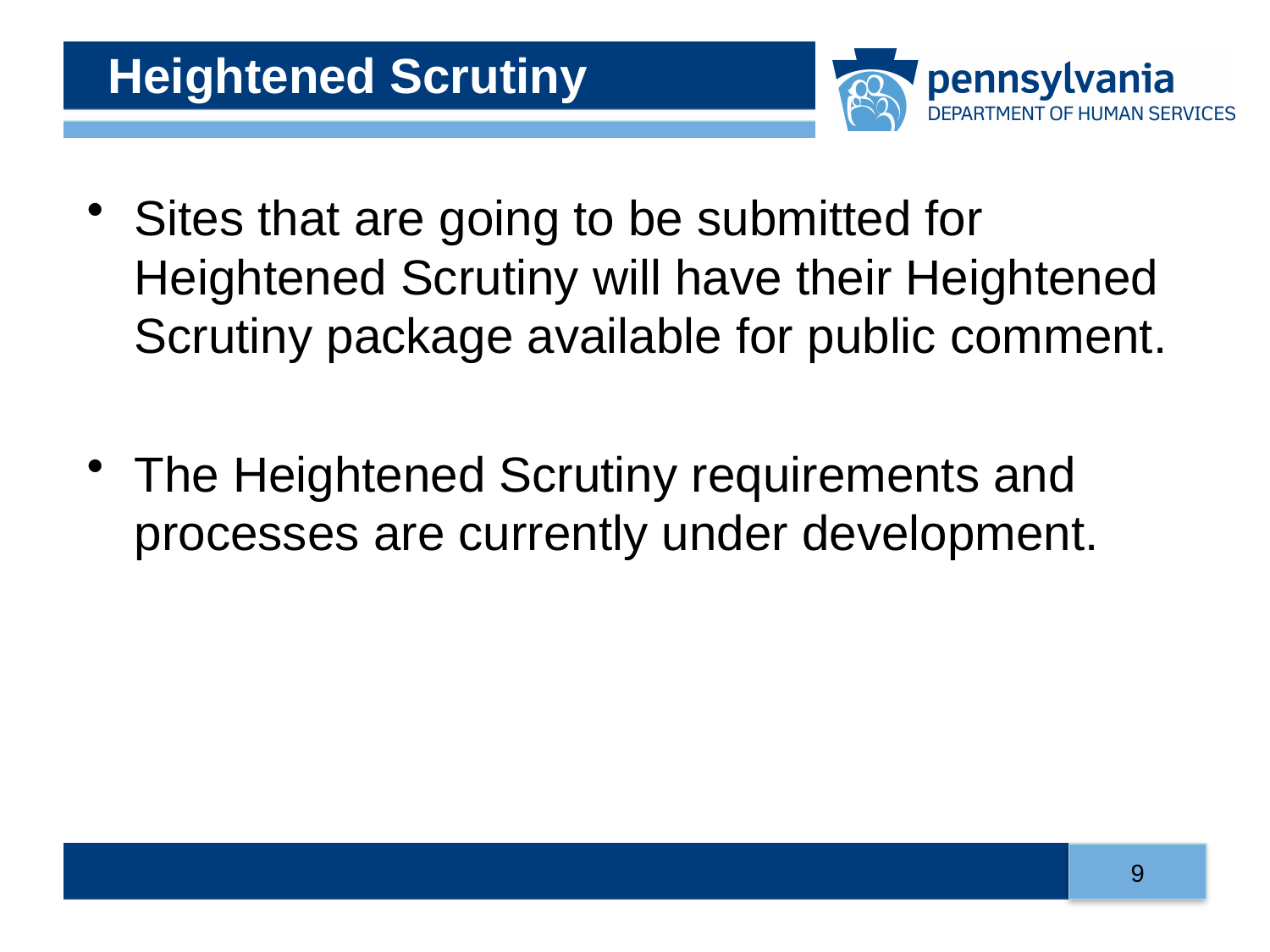

# Heightened Scrutiny
Sites that are going to be submitted for Heightened Scrutiny will have their Heightened Scrutiny package available for public comment.

The Heightened Scrutiny requirements and processes are currently under development.

9